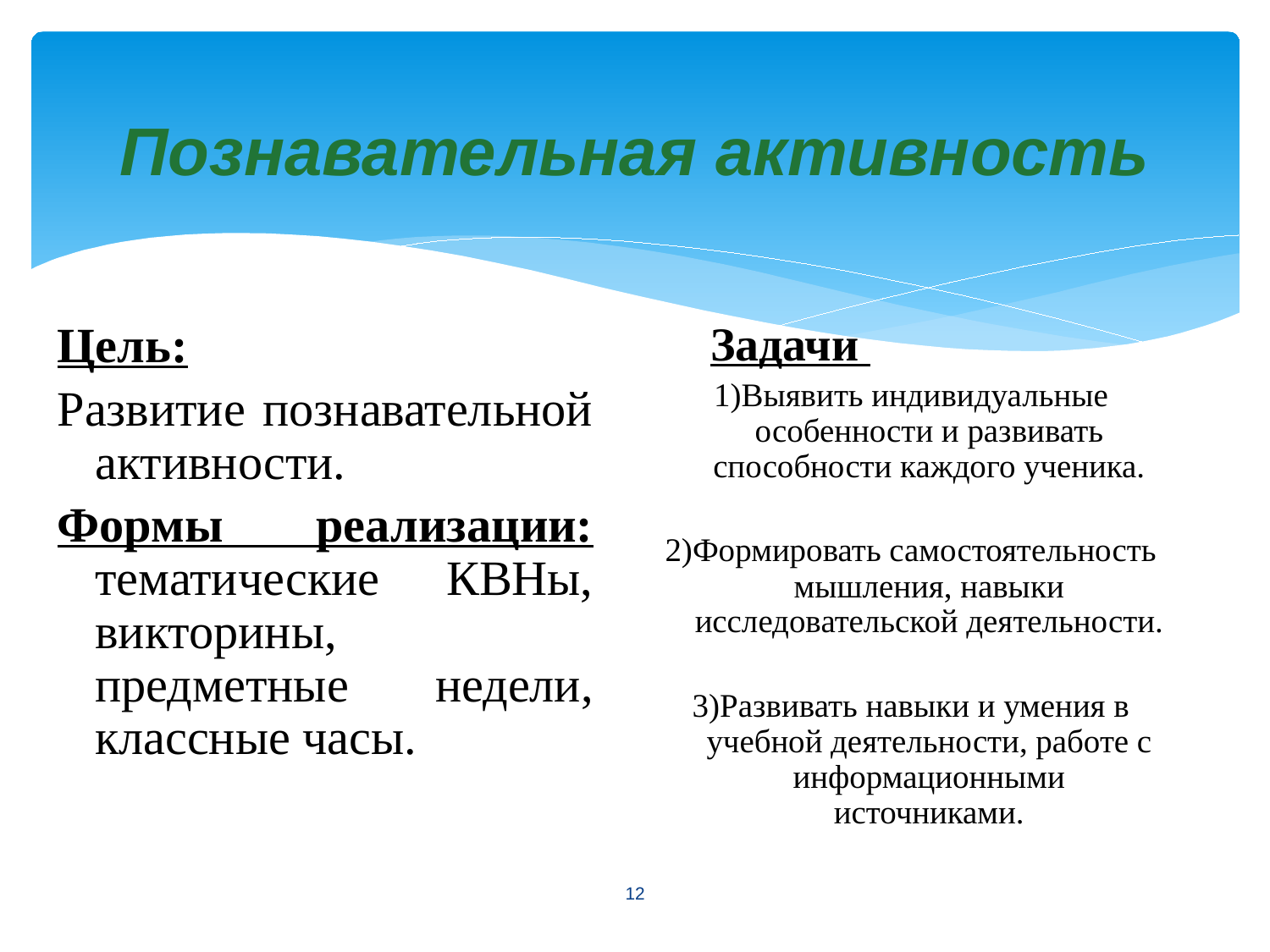

Познавательная активность
Цель:
Развитие познавательной активности.
Формы реализации: тематические КВНы, викторины, предметные недели, классные часы.

Задачи
1)Выявить индивидуальные особенности и развивать способности каждого ученика.

2)Формировать самостоятельность мышления, навыки исследовательской деятельности.

3)Развивать навыки и умения в учебной деятельности, работе с информационными источниками.

12